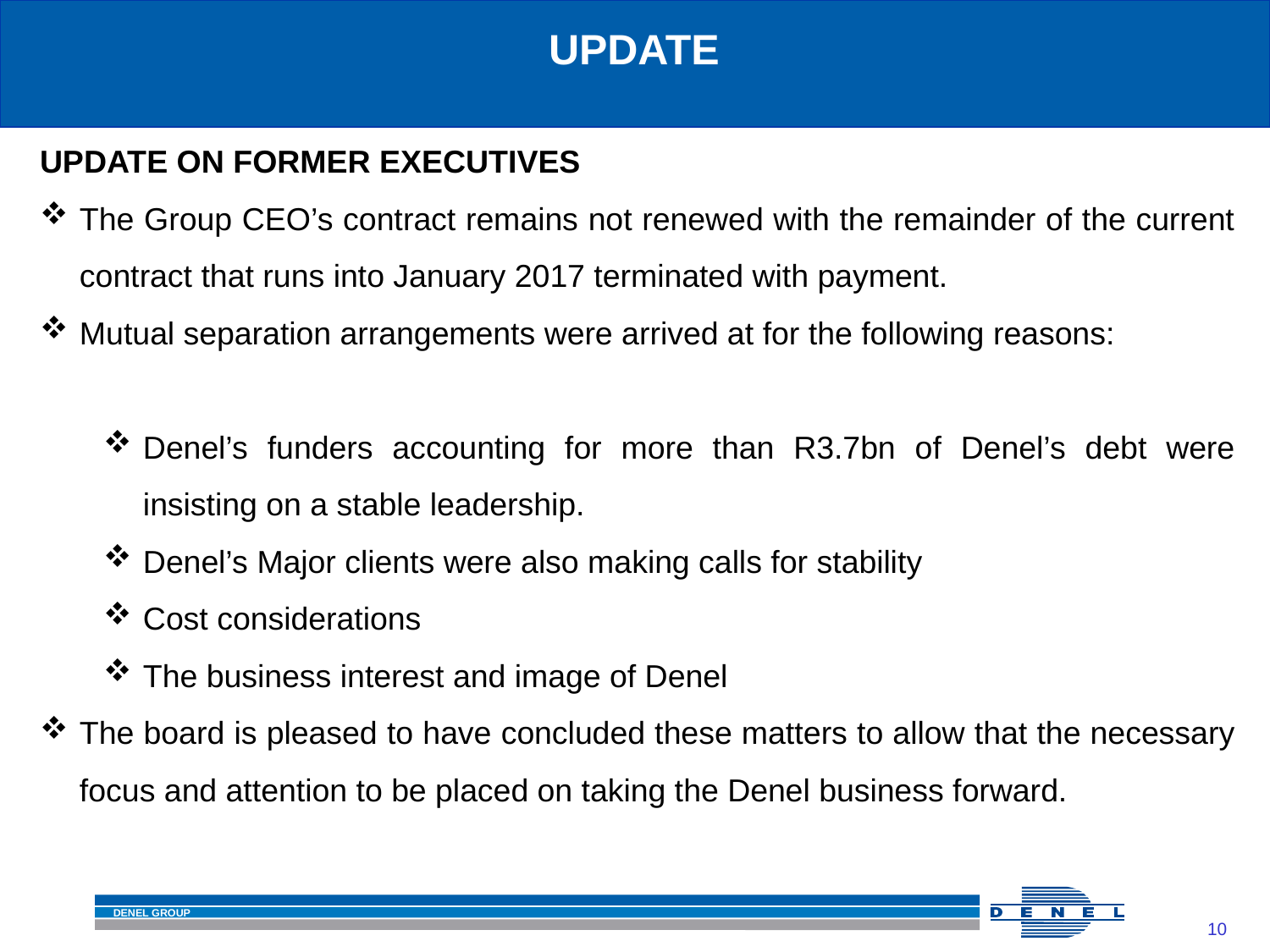

UPDATE
UPDATE ON FORMER EXECUTIVES
The Group CEO’s contract remains not renewed with the remainder of the current contract that runs into January 2017 terminated with payment.
Mutual separation arrangements were arrived at for the following reasons:

Denel’s funders accounting for more than R3.7bn of Denel’s debt were insisting on a stable leadership.
Denel’s Major clients were also making calls for stability
Cost considerations
The business interest and image of Denel
The board is pleased to have concluded these matters to allow that the necessary focus and attention to be placed on taking the Denel business forward.